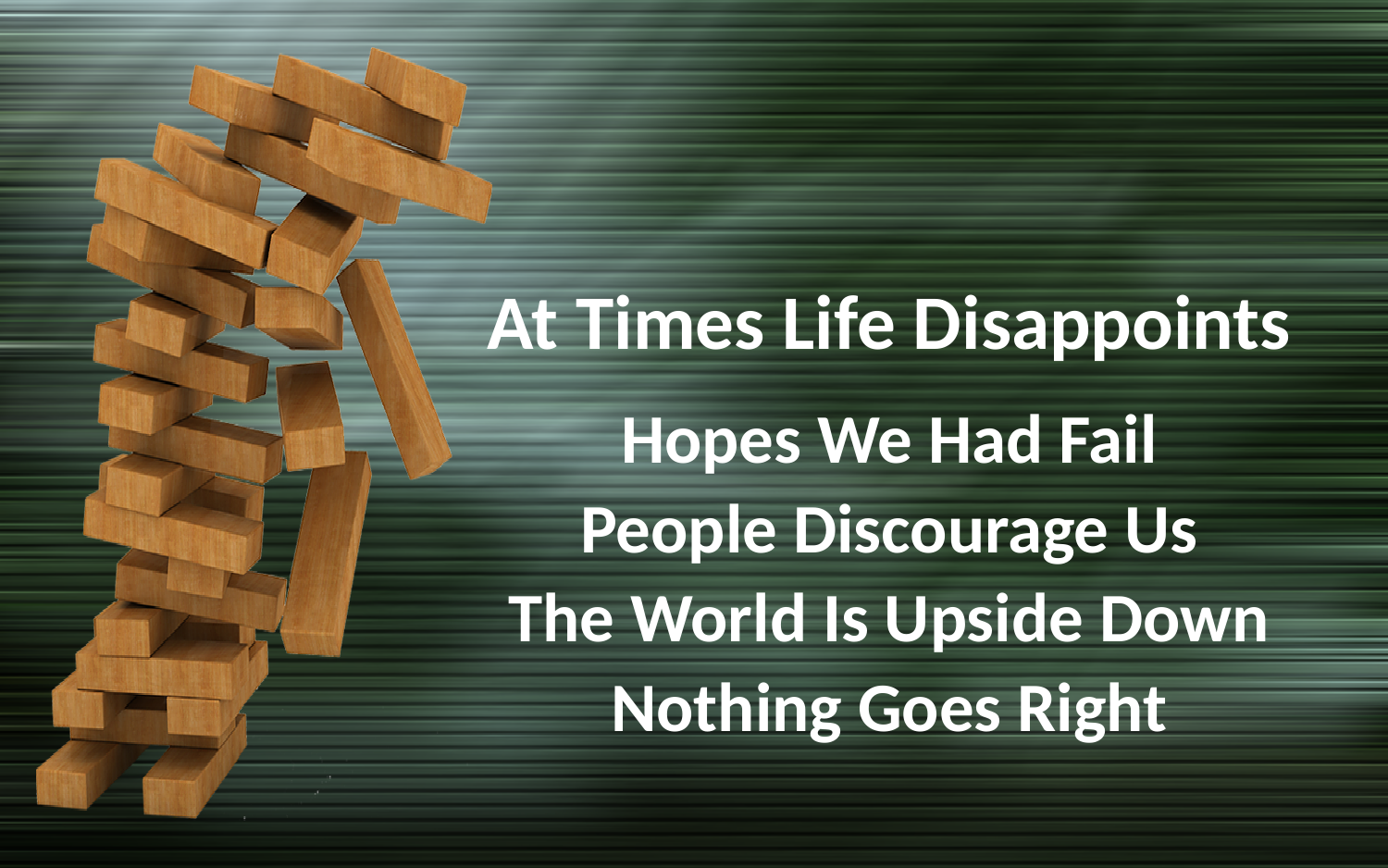

At Times Life Disappoints
Hopes We Had Fail
People Discourage Us
The World Is Upside Down
Nothing Goes Right